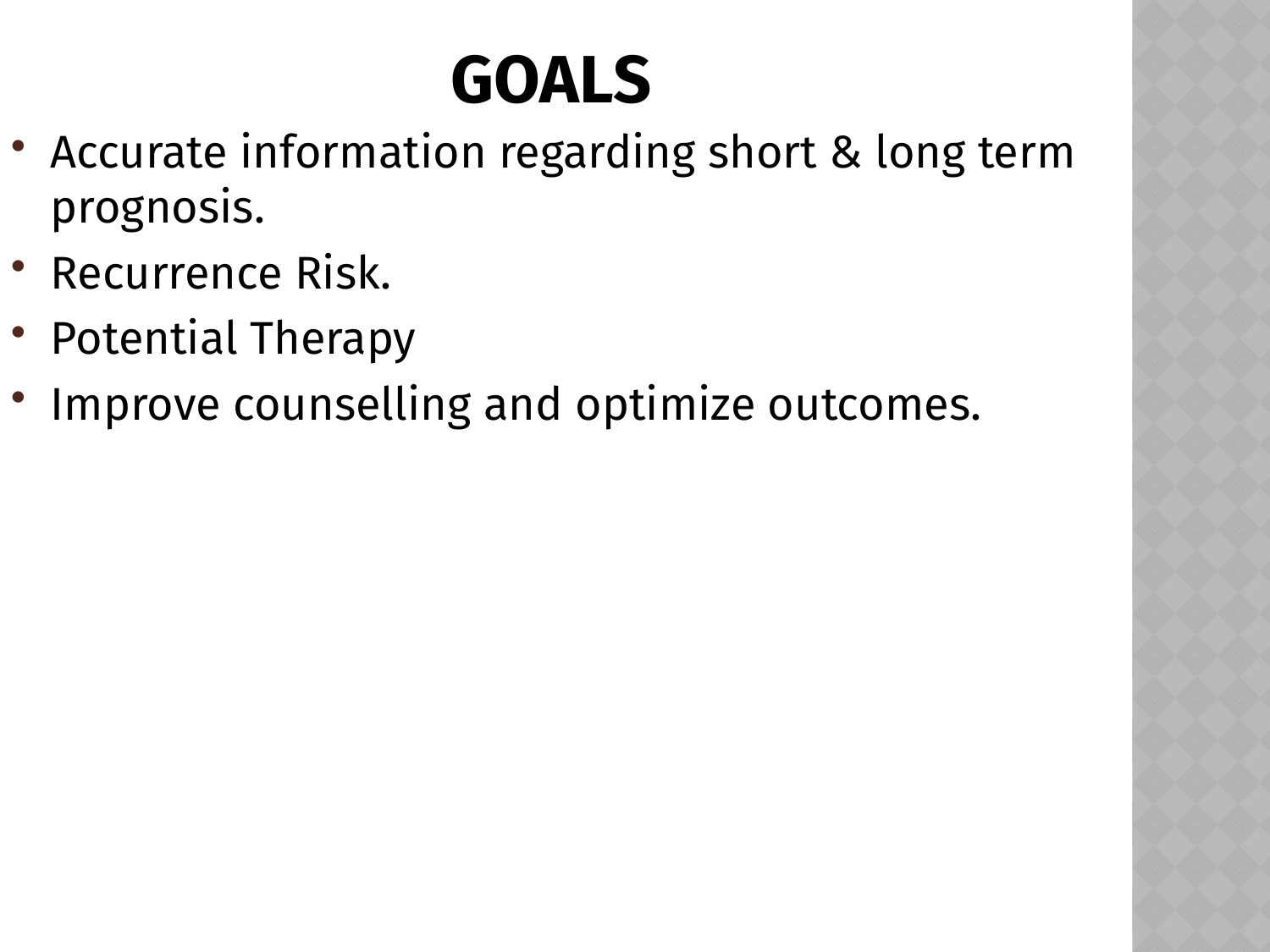

# goals
Accurate information regarding short & long term prognosis.
Recurrence Risk.
Potential Therapy
Improve counselling and optimize outcomes.